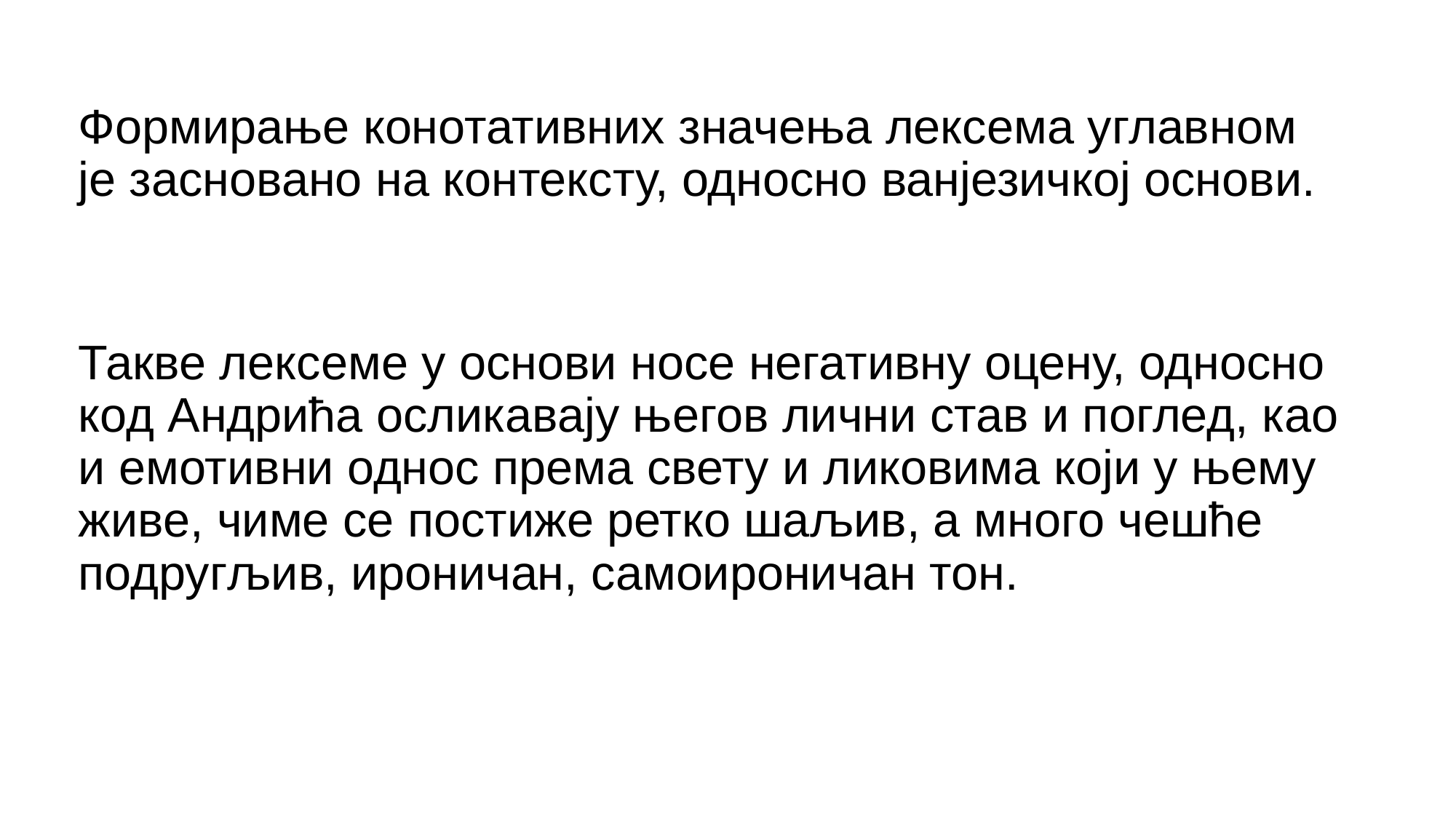

# Формирање конотативних значења лексема углавном је засновано на контексту, односно ванјезичкој основи.
Такве лексеме у основи носе негативну оцену, односно код Андрића осликавају његов лични став и поглед, као и емотивни однос према свету и ликовима који у њему живе, чиме се постиже ретко шаљив, а много чешће подругљив, ироничан, самоироничан тон.